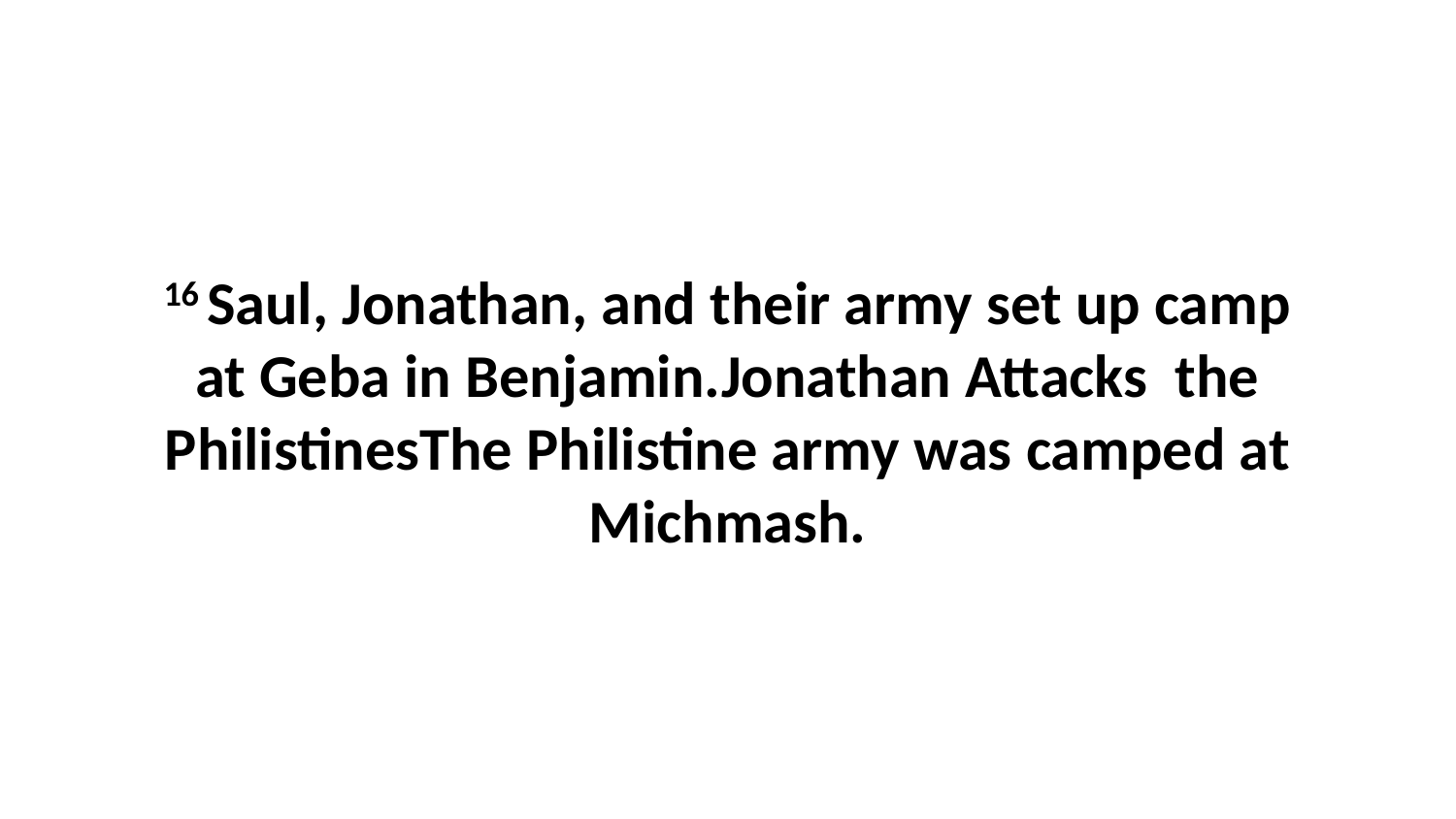

16 Saul, Jonathan, and their army set up camp at Geba in Benjamin.Jonathan Attacks  the PhilistinesThe Philistine army was camped at Michmash.